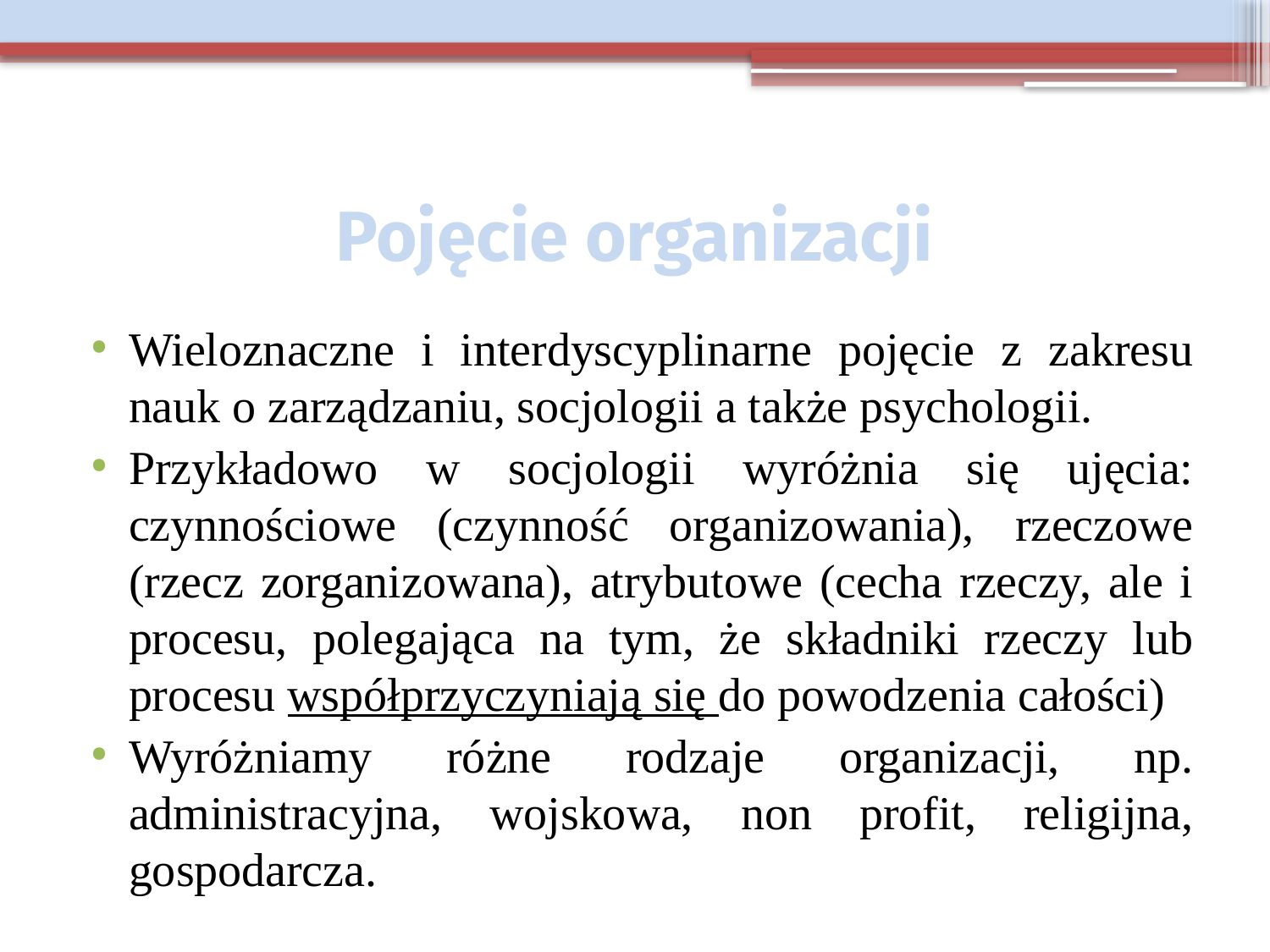

# Pojęcie organizacji
Wieloznaczne i interdyscyplinarne pojęcie z zakresu nauk o zarządzaniu, socjologii a także psychologii.
Przykładowo w socjologii wyróżnia się ujęcia: czynnościowe (czynność organizowania), rzeczowe (rzecz zorganizowana), atrybutowe (cecha rzeczy, ale i procesu, polegająca na tym, że składniki rzeczy lub procesu współprzyczyniają się do powodzenia całości)
Wyróżniamy różne rodzaje organizacji, np. administracyjna, wojskowa, non profit, religijna, gospodarcza.